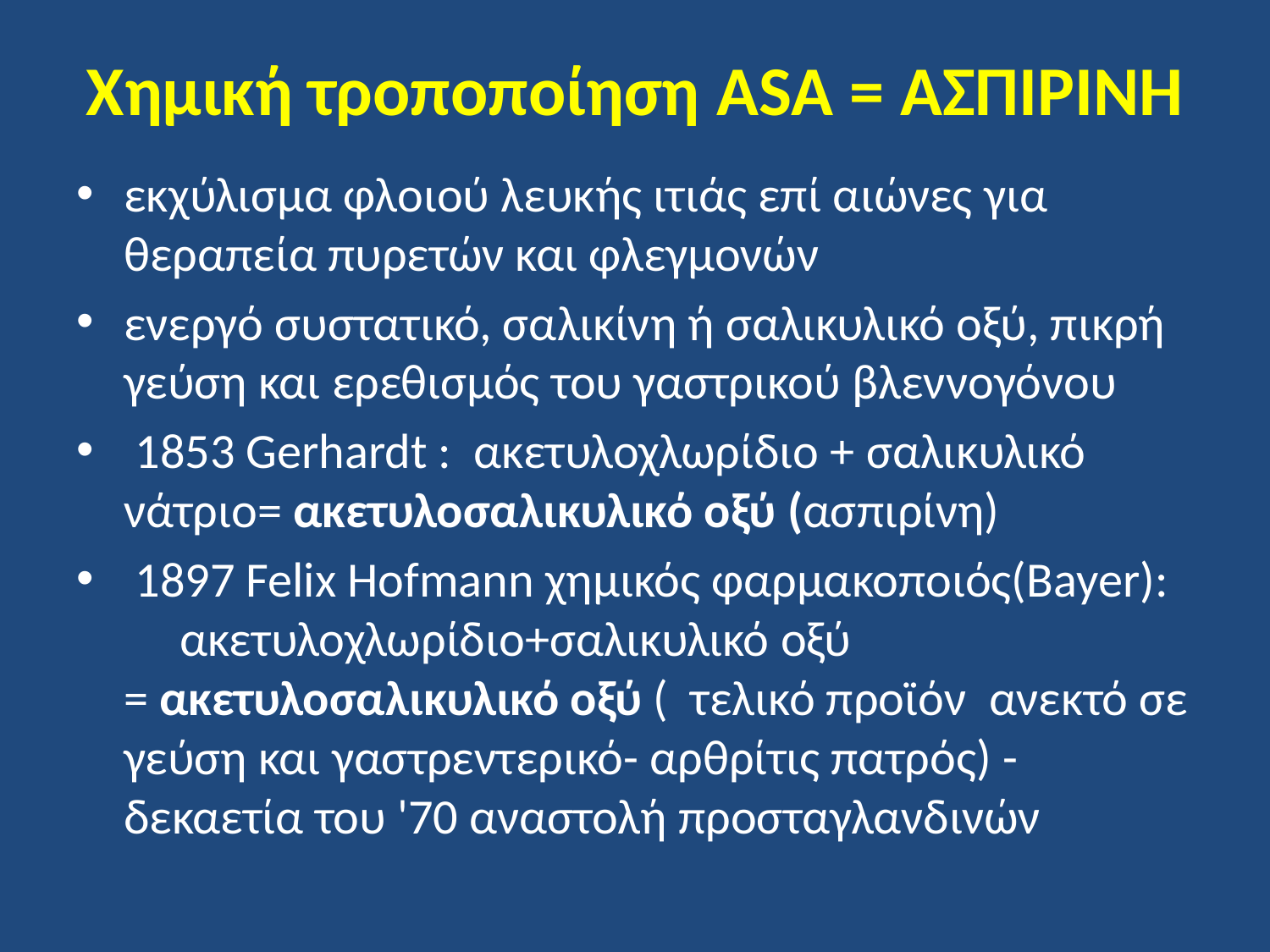

# Χημική τροποποίηση ASA = ΑΣΠΙΡΙΝΗ
εκχύλισμα φλοιού λευκής ιτιάς επί αιώνες για  θεραπεία πυρετών και φλεγμονών
ενεργό συστατικό, σαλικίνη ή σαλικυλικό οξύ, πικρή γεύση και ερεθισμός του γαστρικού βλεννογόνου
 1853 Gerhardt :  ακετυλοχλωρίδιο + σαλικυλικό   νάτριο= ακετυλοσαλικυλικό οξύ (ασπιρίνη)
 1897 Felix Hofmann χημικός φαρμακοποιός(Bayer):        ακετυλοχλωρίδιο+σαλικυλικό οξύ = ακετυλοσαλικυλικό οξύ (  τελικό προϊόν  ανεκτό σε γεύση και γαστρεντερικό- αρθρίτις πατρός) - δεκαετία του '70 αναστολή προσταγλανδινών